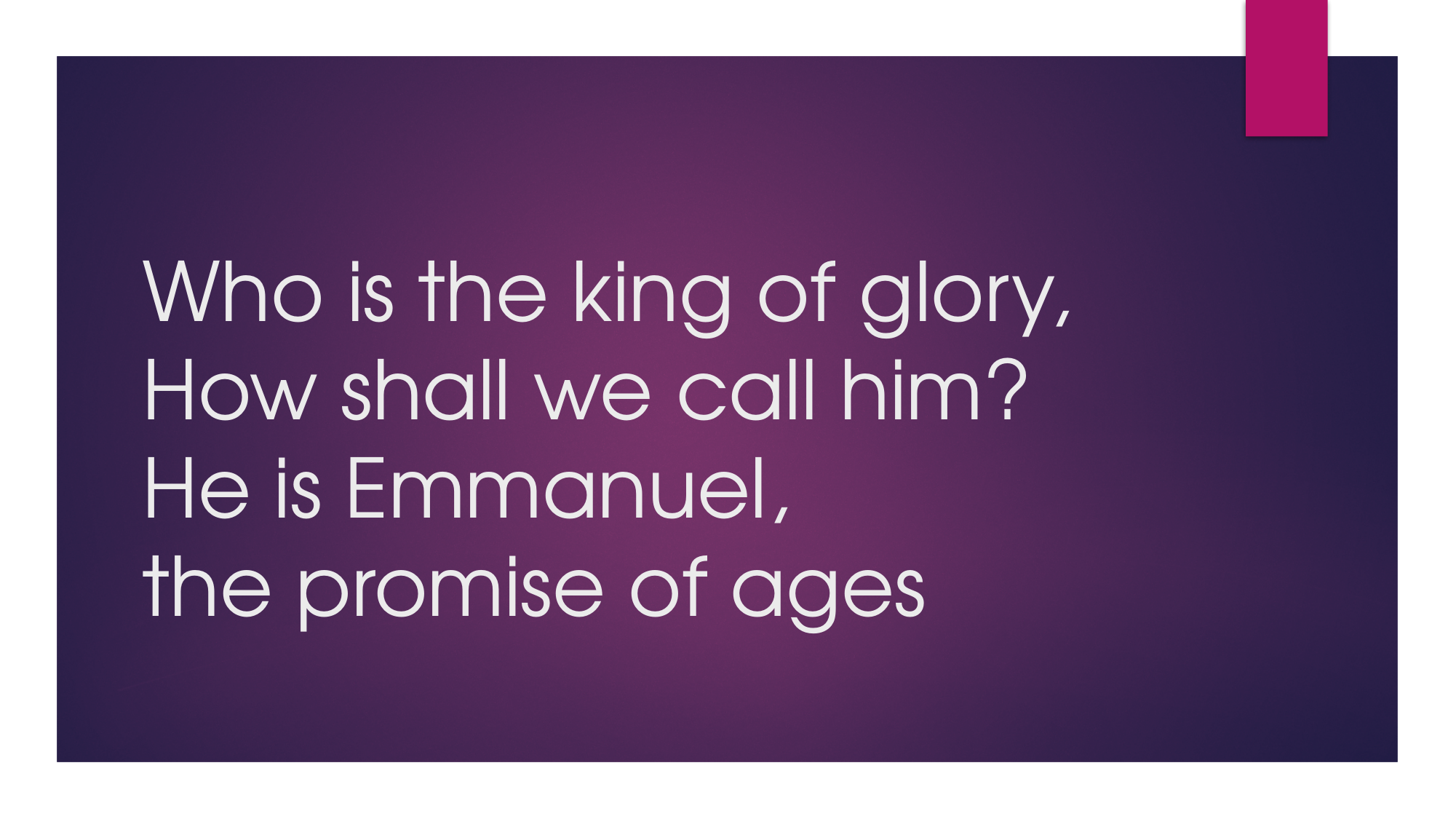

# Who is the king of glory, How shall we call him? He is Emmanuel, the promise of ages